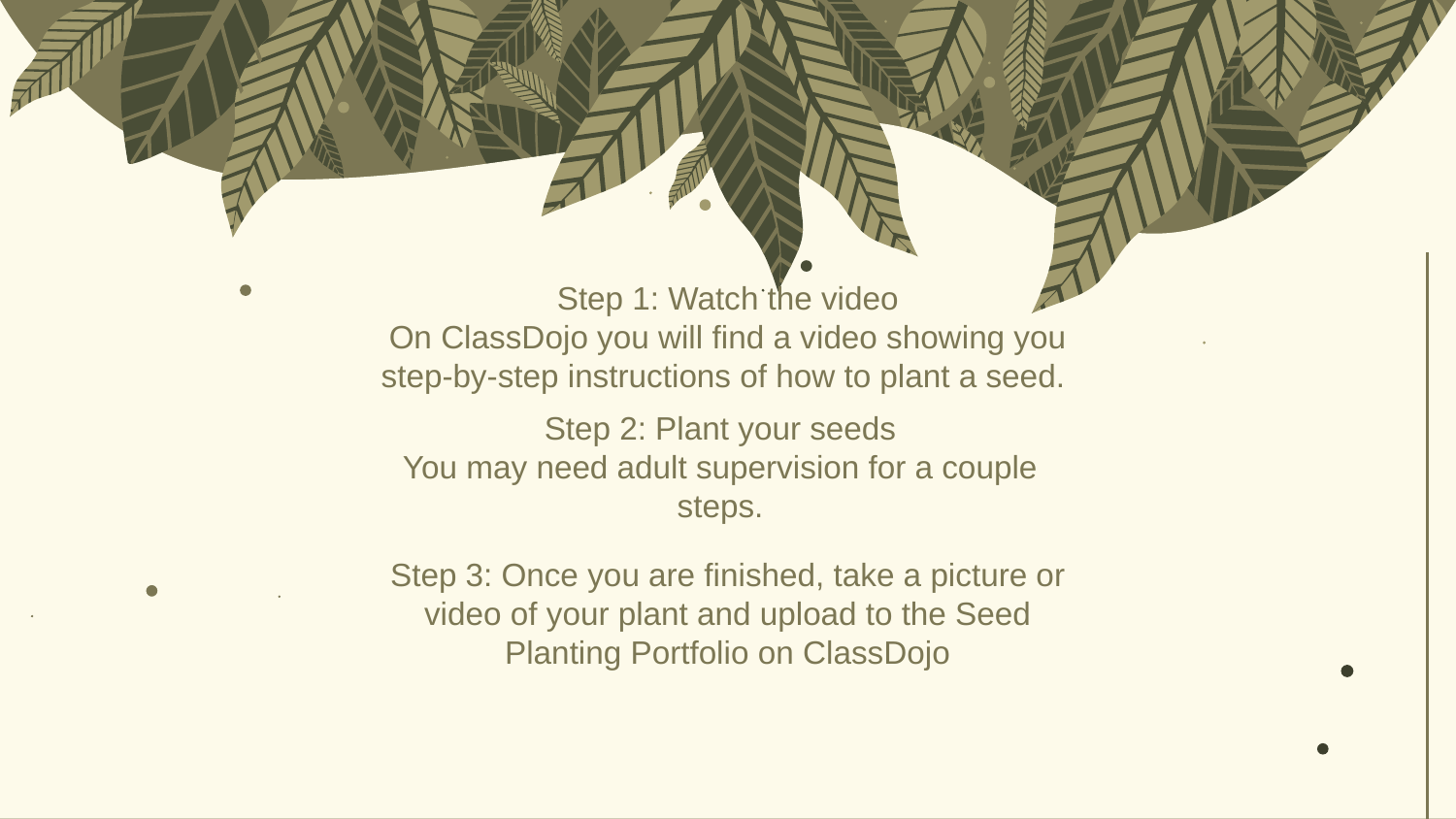

Step 1: Watch the video
On ClassDojo you will find a video showing you step-by-step instructions of how to plant a seed.
Step 2: Plant your seeds
You may need adult supervision for a couple steps.
Step 3: Once you are finished, take a picture or video of your plant and upload to the Seed Planting Portfolio on ClassDojo